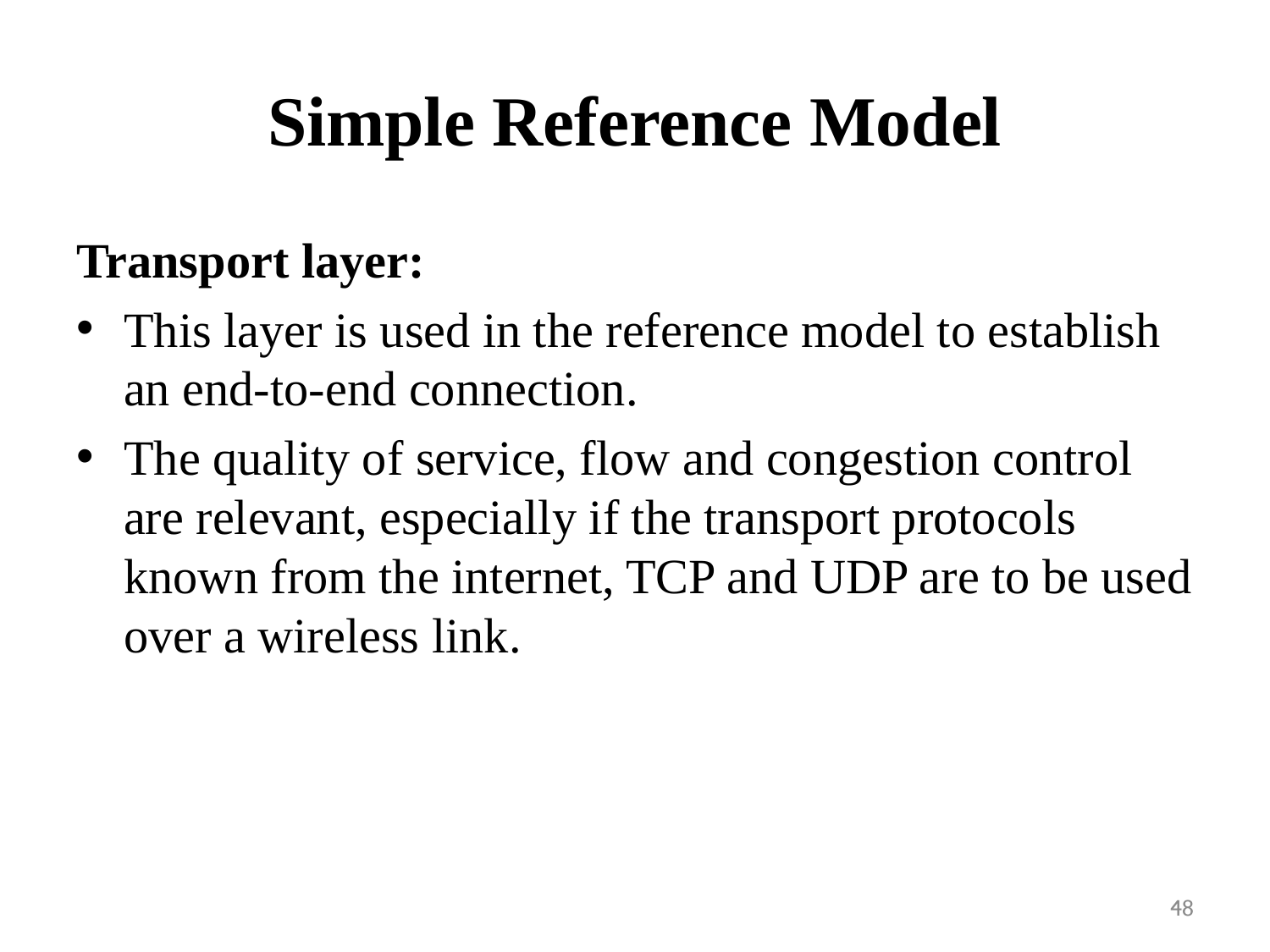

# Simple Reference Model
Transport layer:
This layer is used in the reference model to establish an end-to-end connection.
The quality of service, flow and congestion control are relevant, especially if the transport protocols known from the internet, TCP and UDP are to be used over a wireless link.
48